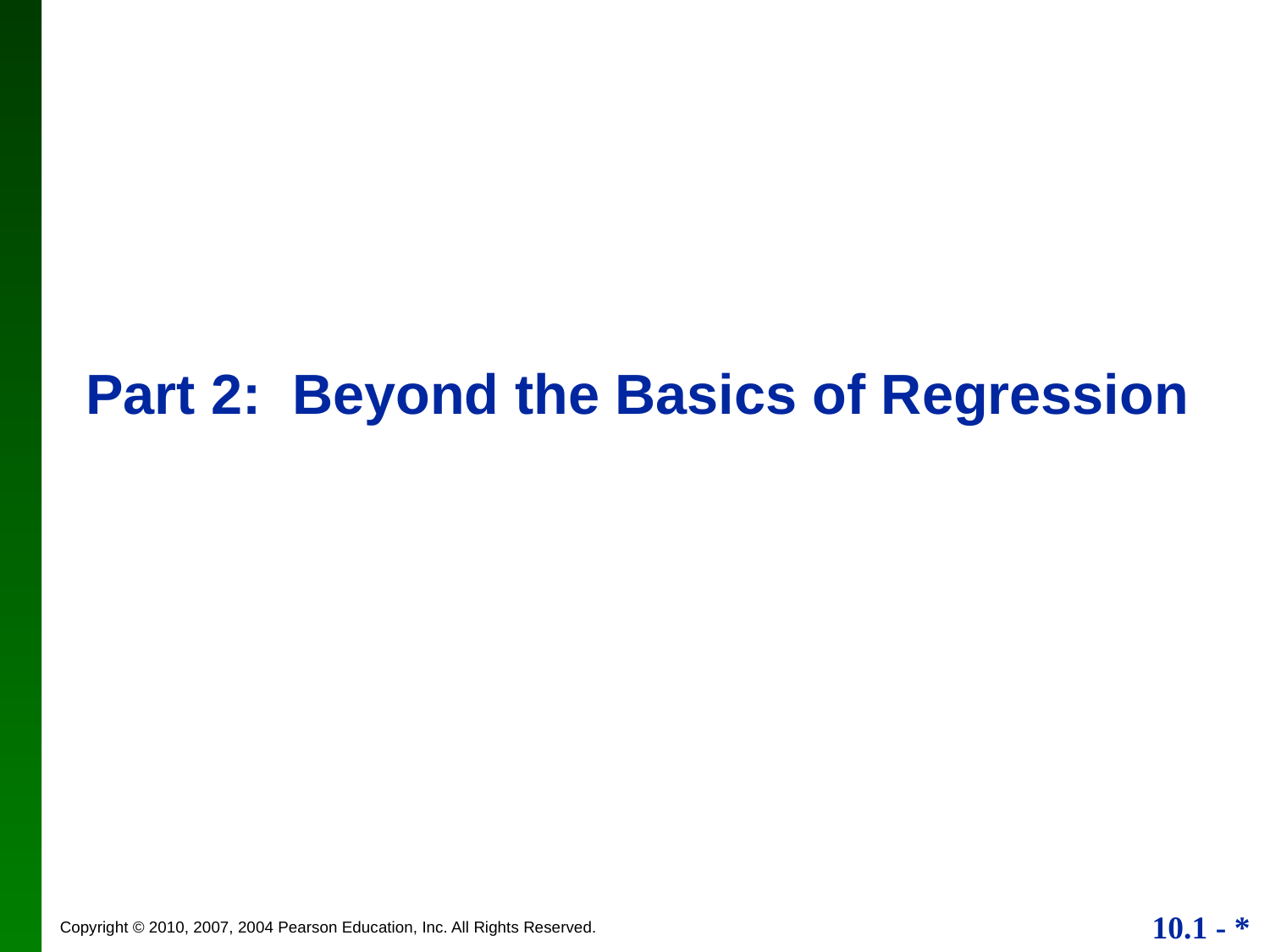

Part 2:  Beyond the Basics of Regression